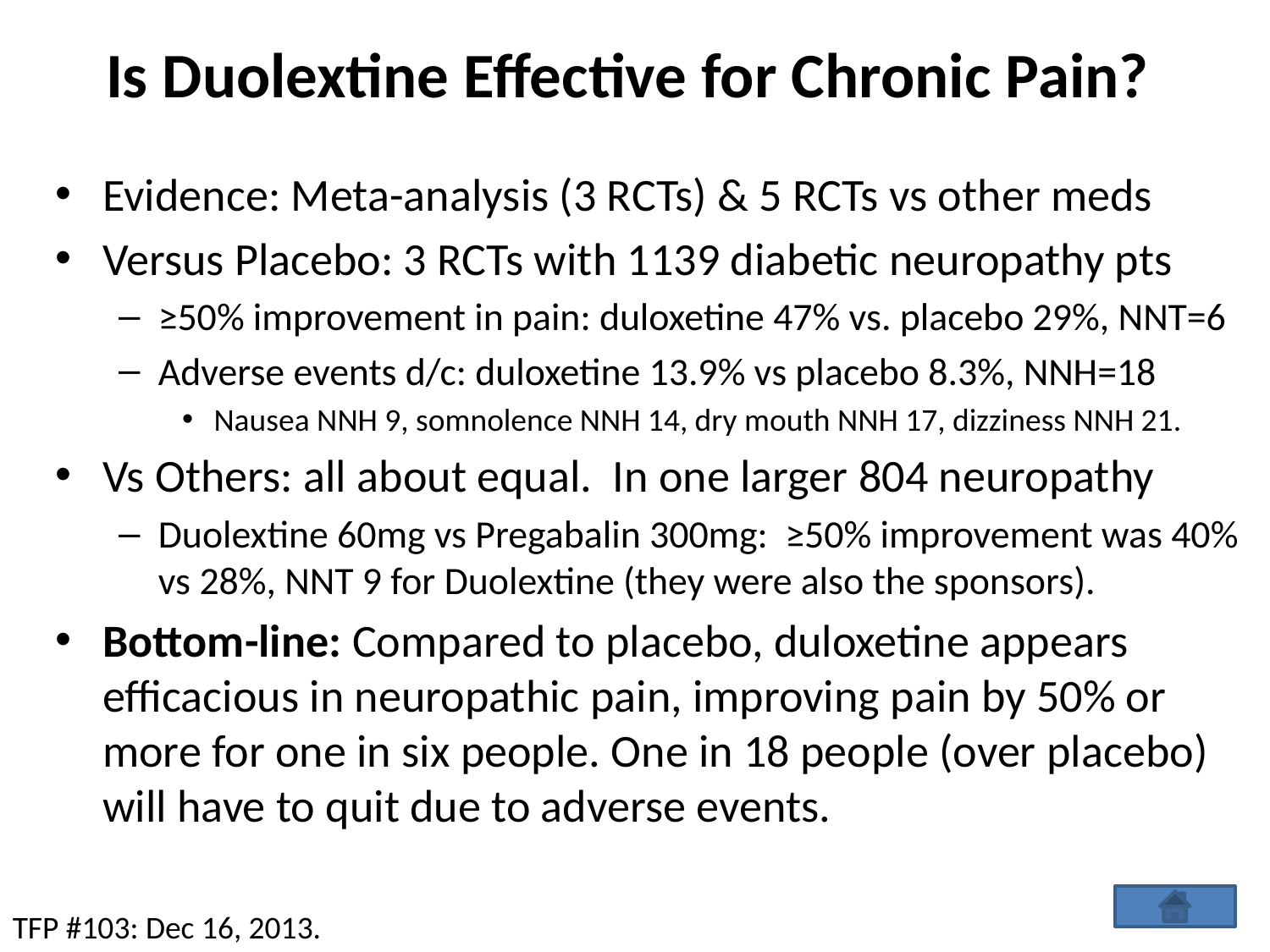

# Is Duolextine Effective for Chronic Pain?
Evidence: Meta-analysis (3 RCTs) & 5 RCTs vs other meds
Versus Placebo: 3 RCTs with 1139 diabetic neuropathy pts
≥50% improvement in pain: duloxetine 47% vs. placebo 29%, NNT=6
Adverse events d/c: duloxetine 13.9% vs placebo 8.3%, NNH=18
Nausea NNH 9, somnolence NNH 14, dry mouth NNH 17, dizziness NNH 21.
Vs Others: all about equal.  In one larger 804 neuropathy
Duolextine 60mg vs Pregabalin 300mg:  ≥50% improvement was 40% vs 28%, NNT 9 for Duolextine (they were also the sponsors).
Bottom-line: Compared to placebo, duloxetine appears efficacious in neuropathic pain, improving pain by 50% or more for one in six people. One in 18 people (over placebo) will have to quit due to adverse events.

TFP #103: Dec 16, 2013.